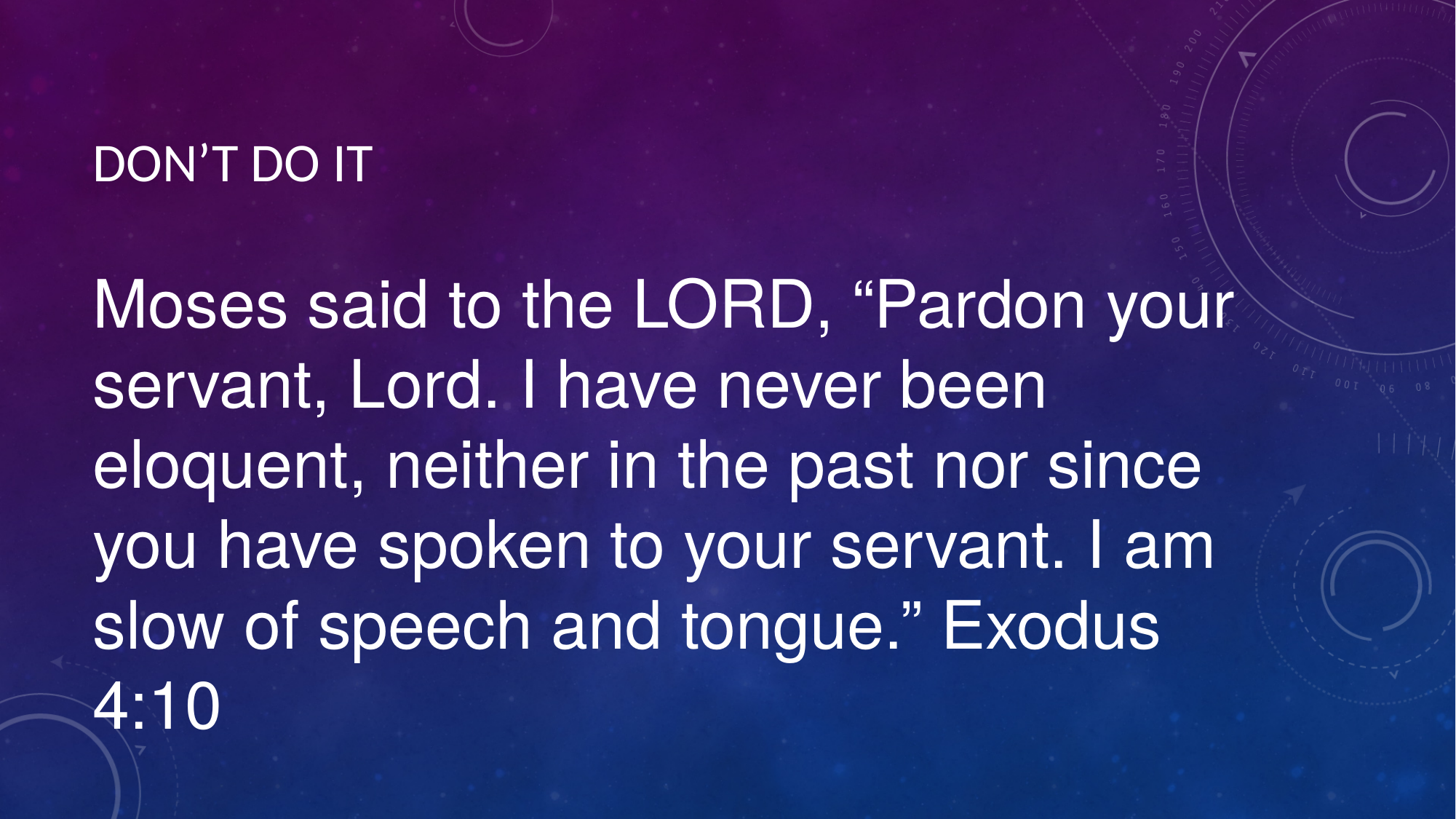

# Don’t do it
Moses said to the LORD, “Pardon your servant, Lord. I have never been eloquent, neither in the past nor since you have spoken to your servant. I am slow of speech and tongue.” Exodus 4:10